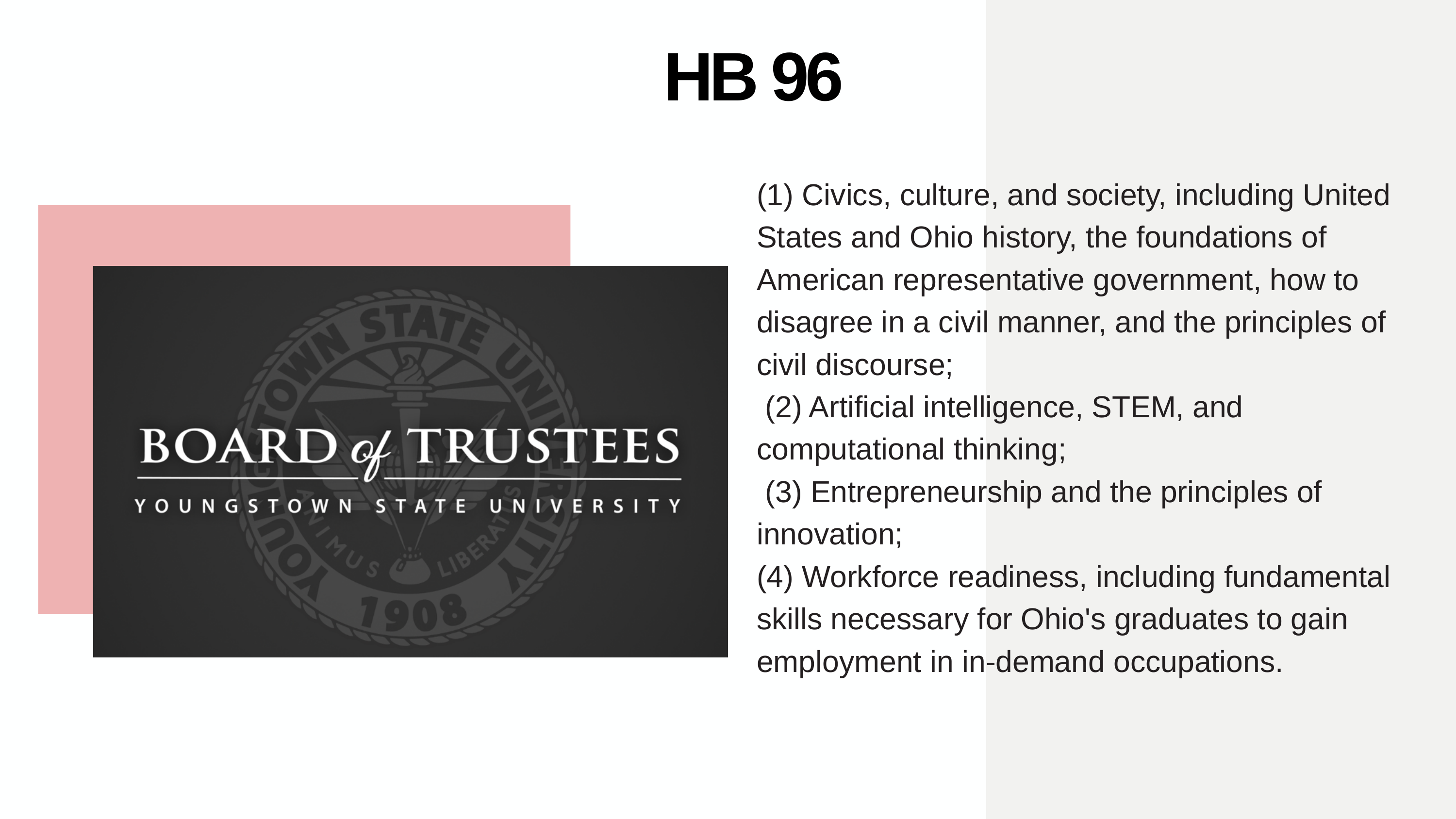

HB 96
(1) Civics, culture, and society, including United States and Ohio history, the foundations of American representative government, how to disagree in a civil manner, and the principles of civil discourse;
 (2) Artificial intelligence, STEM, and computational thinking;
 (3) Entrepreneurship and the principles of innovation;
(4) Workforce readiness, including fundamental skills necessary for Ohio's graduates to gain employment in in-demand occupations.